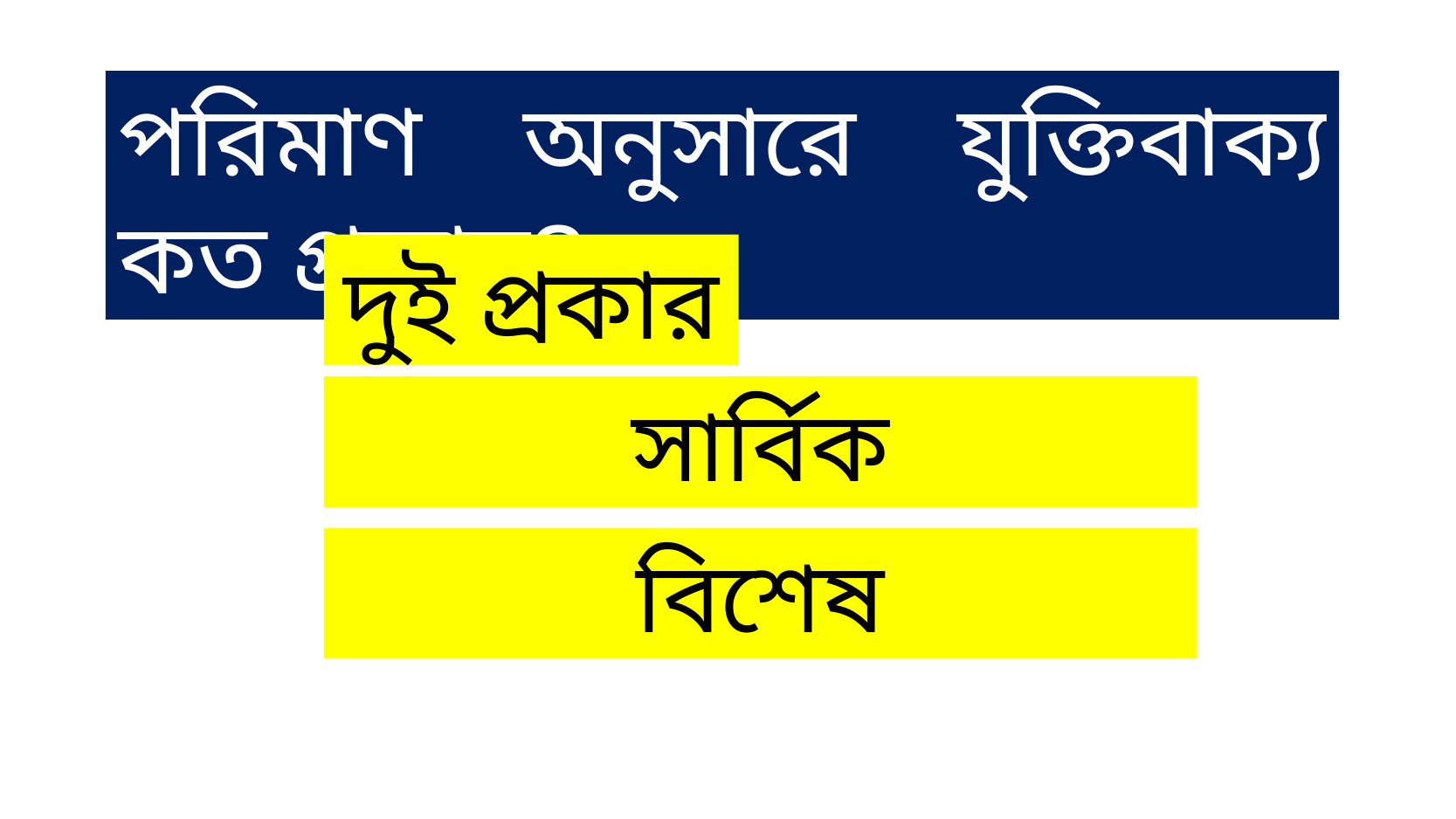

পরিমাণ অনুসারে যুক্তিবাক্য কত প্রকার?
দুই প্রকার
সার্বিক
বিশেষ